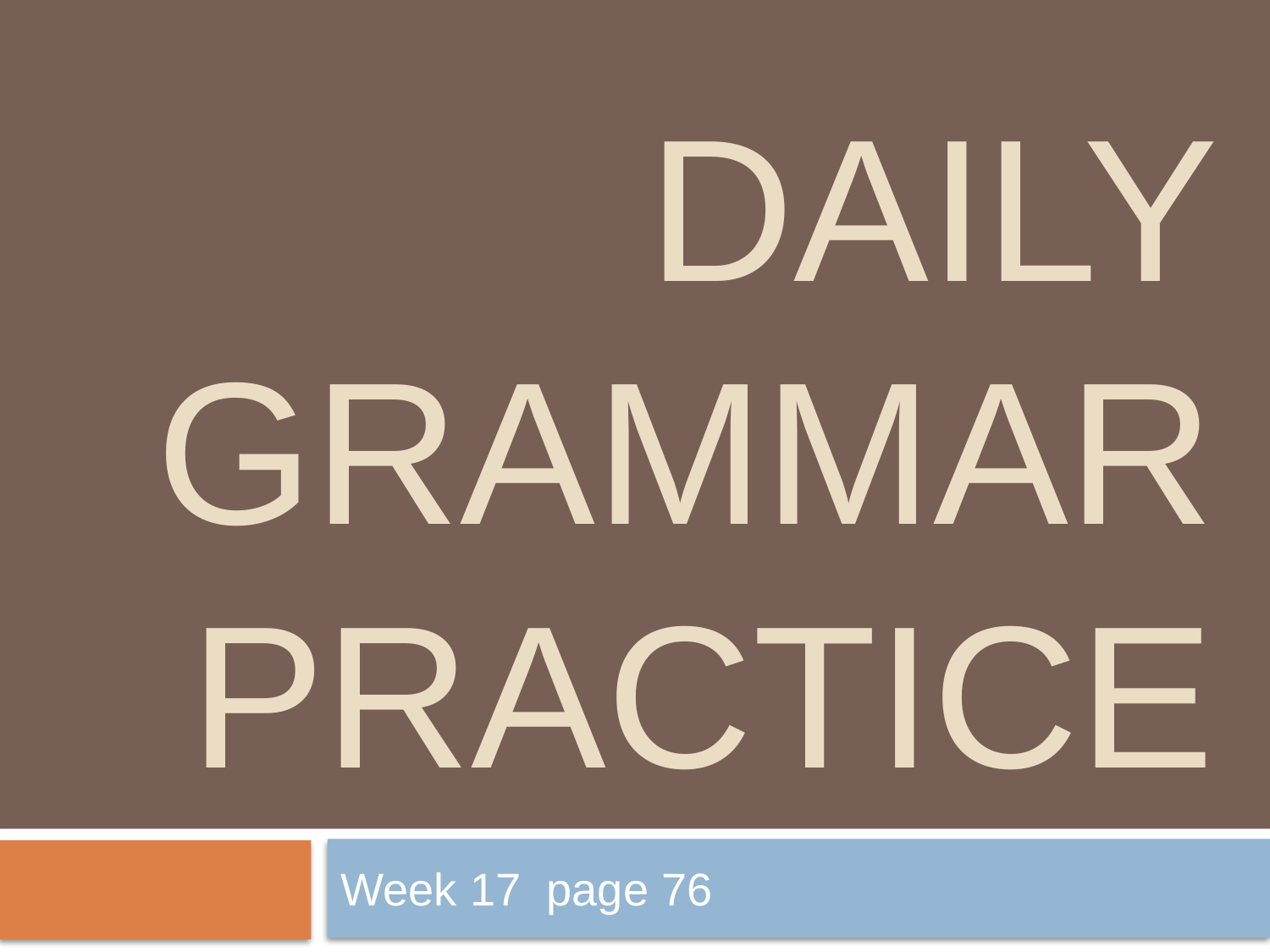

# Daily Grammar Practice
Week 17  page 76